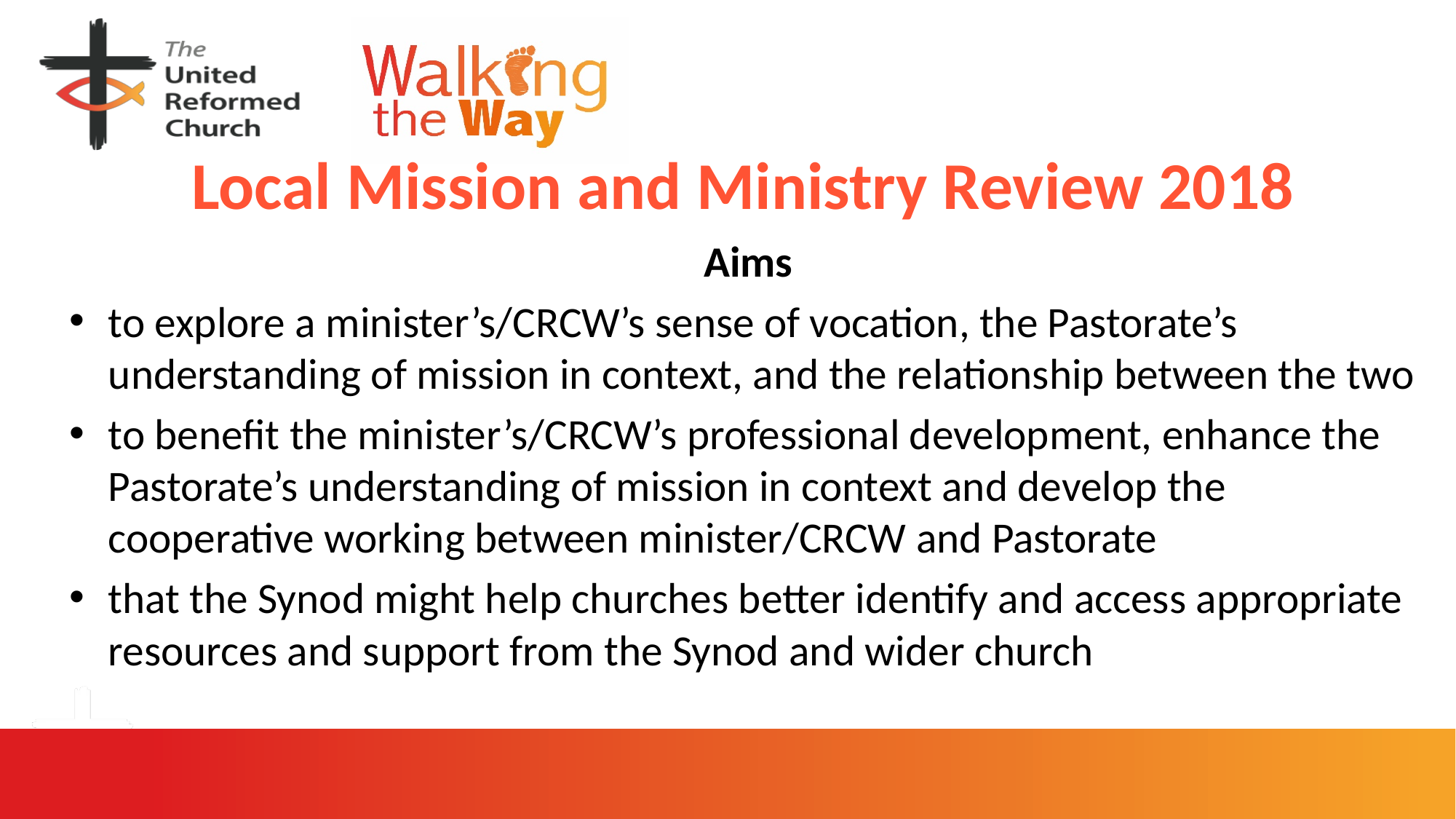

# Local Mission and Ministry Review 2018
 Aims
to explore a minister’s/CRCW’s sense of vocation, the Pastorate’s understanding of mission in context, and the relationship between the two
to benefit the minister’s/CRCW’s professional development, enhance the Pastorate’s understanding of mission in context and develop the cooperative working between minister/CRCW and Pastorate
that the Synod might help churches better identify and access appropriate resources and support from the Synod and wider church